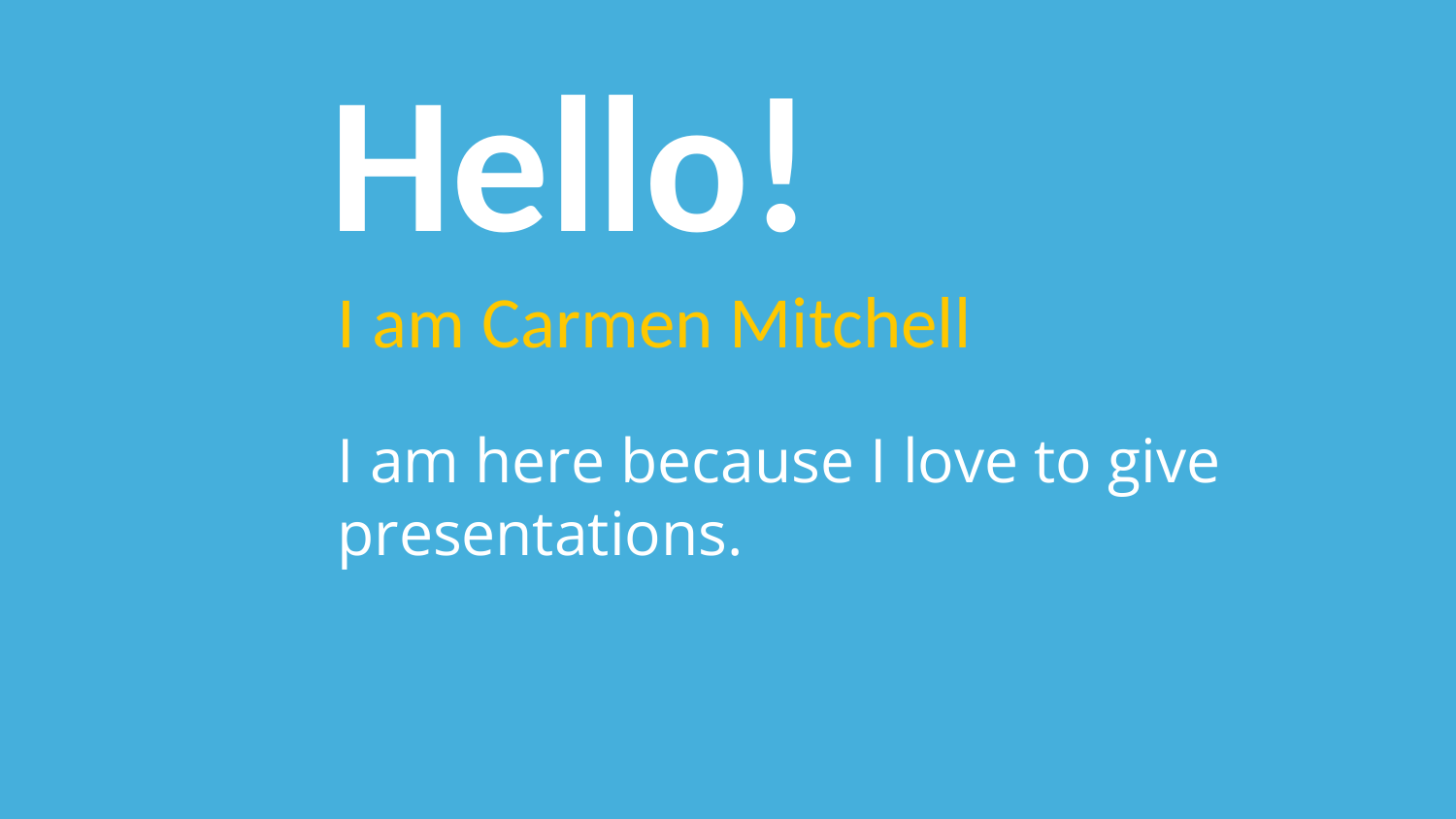

Hello!
I am Carmen Mitchell
I am here because I love to give presentations.